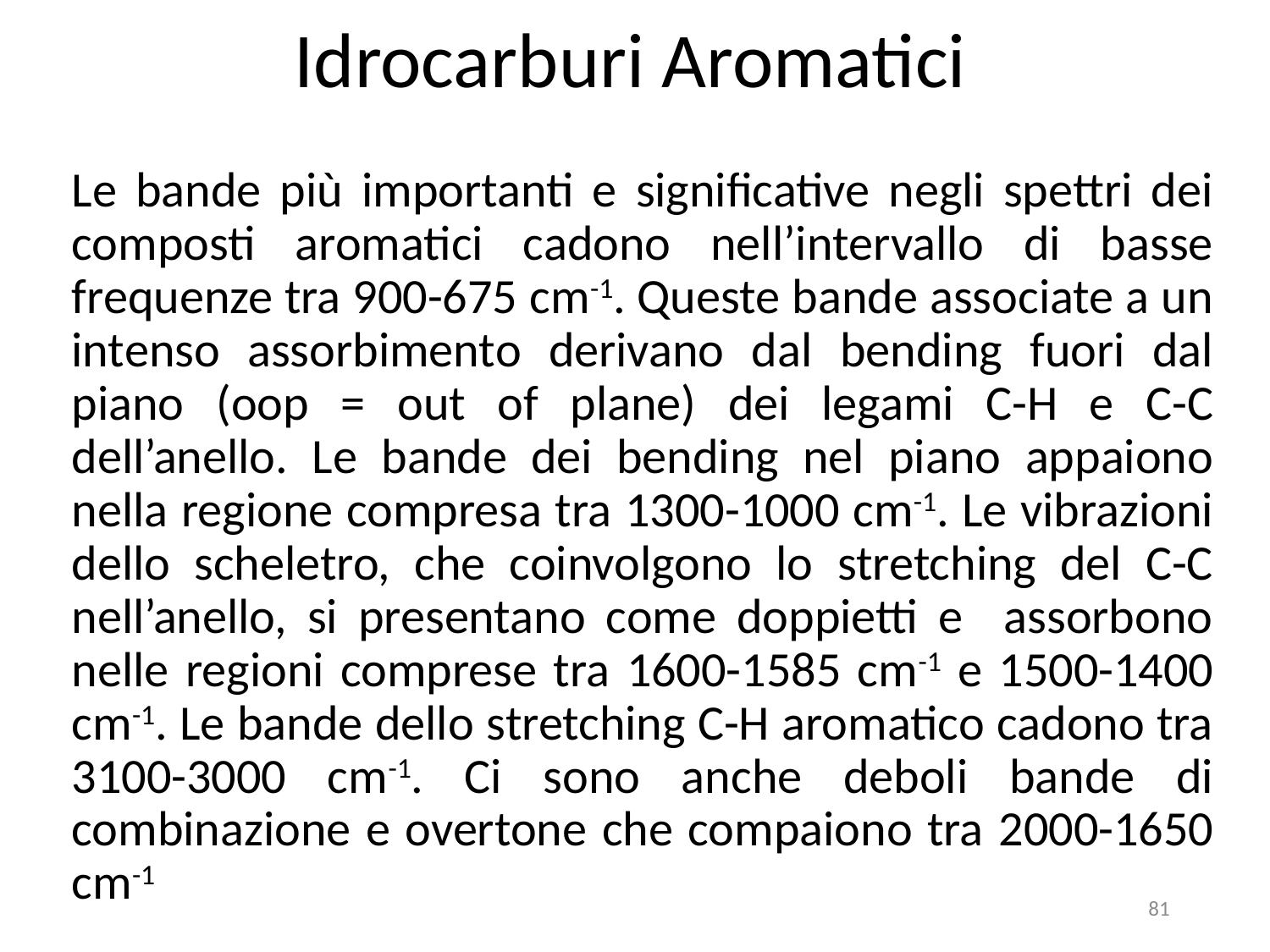

Idrocarburi Aromatici
# Le bande più importanti e significative negli spettri dei composti aromatici cadono nell’intervallo di basse frequenze tra 900-675 cm-1. Queste bande associate a un intenso assorbimento derivano dal bending fuori dal piano (oop = out of plane) dei legami C-H e C-C dell’anello. Le bande dei bending nel piano appaiono nella regione compresa tra 1300-1000 cm-1. Le vibrazioni dello scheletro, che coinvolgono lo stretching del C-C nell’anello, si presentano come doppietti e  assorbono nelle regioni comprese tra 1600-1585 cm-1 e 1500-1400 cm-1. Le bande dello stretching C-H aromatico cadono tra 3100-3000 cm-1. Ci sono anche deboli bande di combinazione e overtone che compaiono tra 2000-1650 cm-1
81